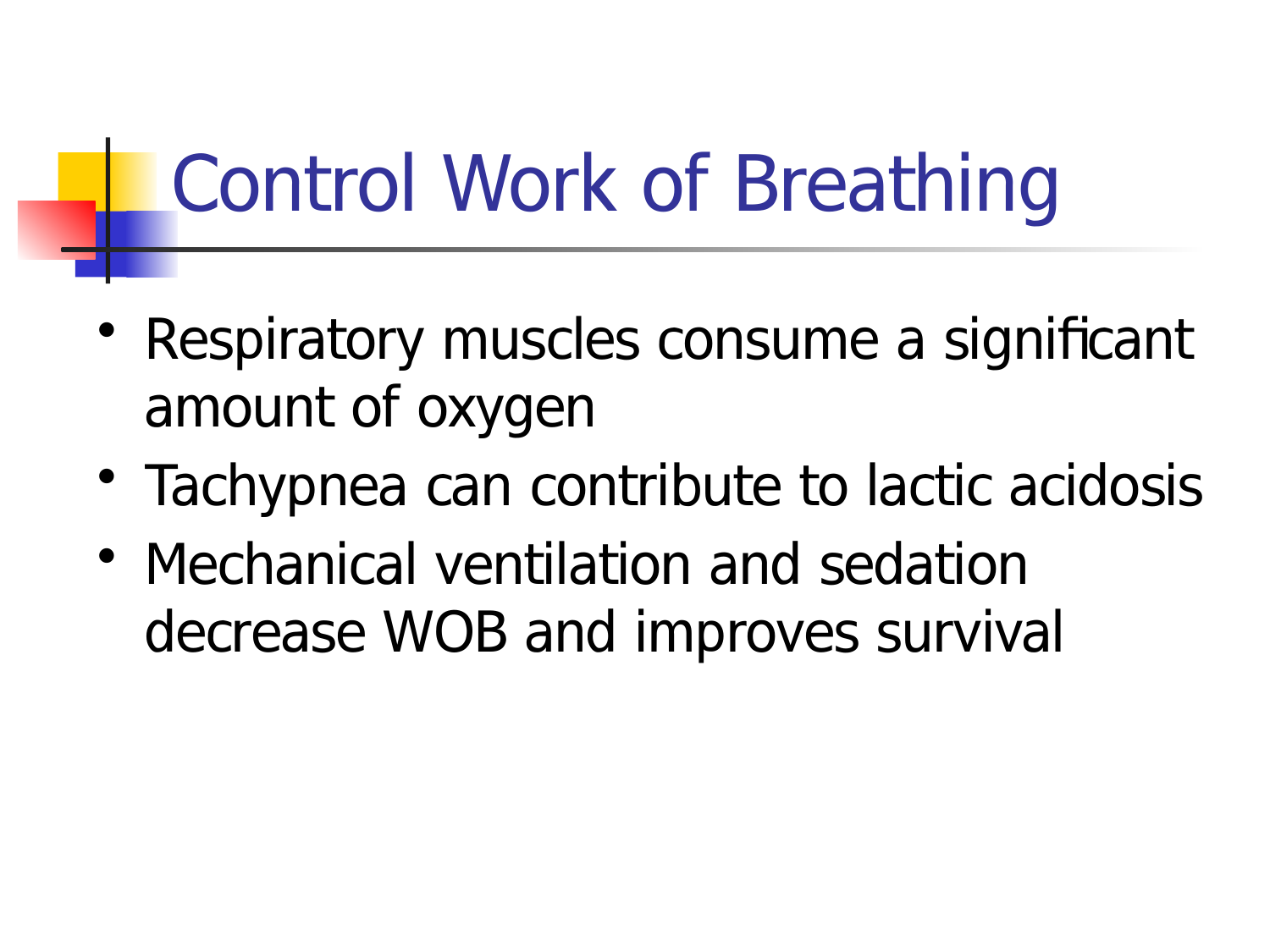

# Control Work of Breathing
Respiratory muscles consume a significant amount of oxygen
Tachypnea can contribute to lactic acidosis
Mechanical ventilation and sedation decrease WOB and improves survival